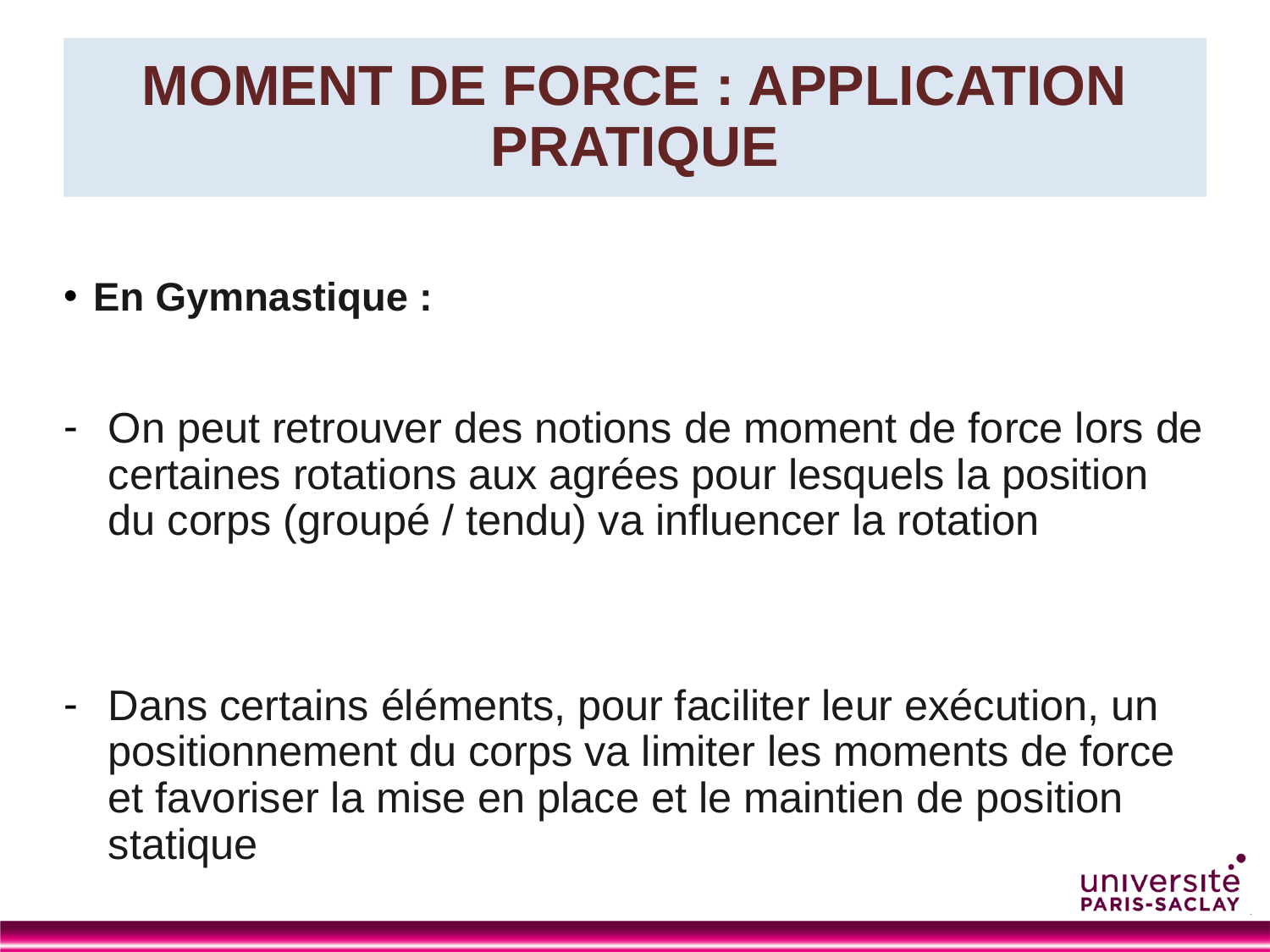

# MOMENT DE FORCE : APPLICATION PRATIQUE
En Gymnastique :

On peut retrouver des notions de moment de force lors de certaines rotations aux agrées pour lesquels la position du corps (groupé / tendu) va influencer la rotation

Dans certains éléments, pour faciliter leur exécution, un positionnement du corps va limiter les moments de force et favoriser la mise en place et le maintien de position statique